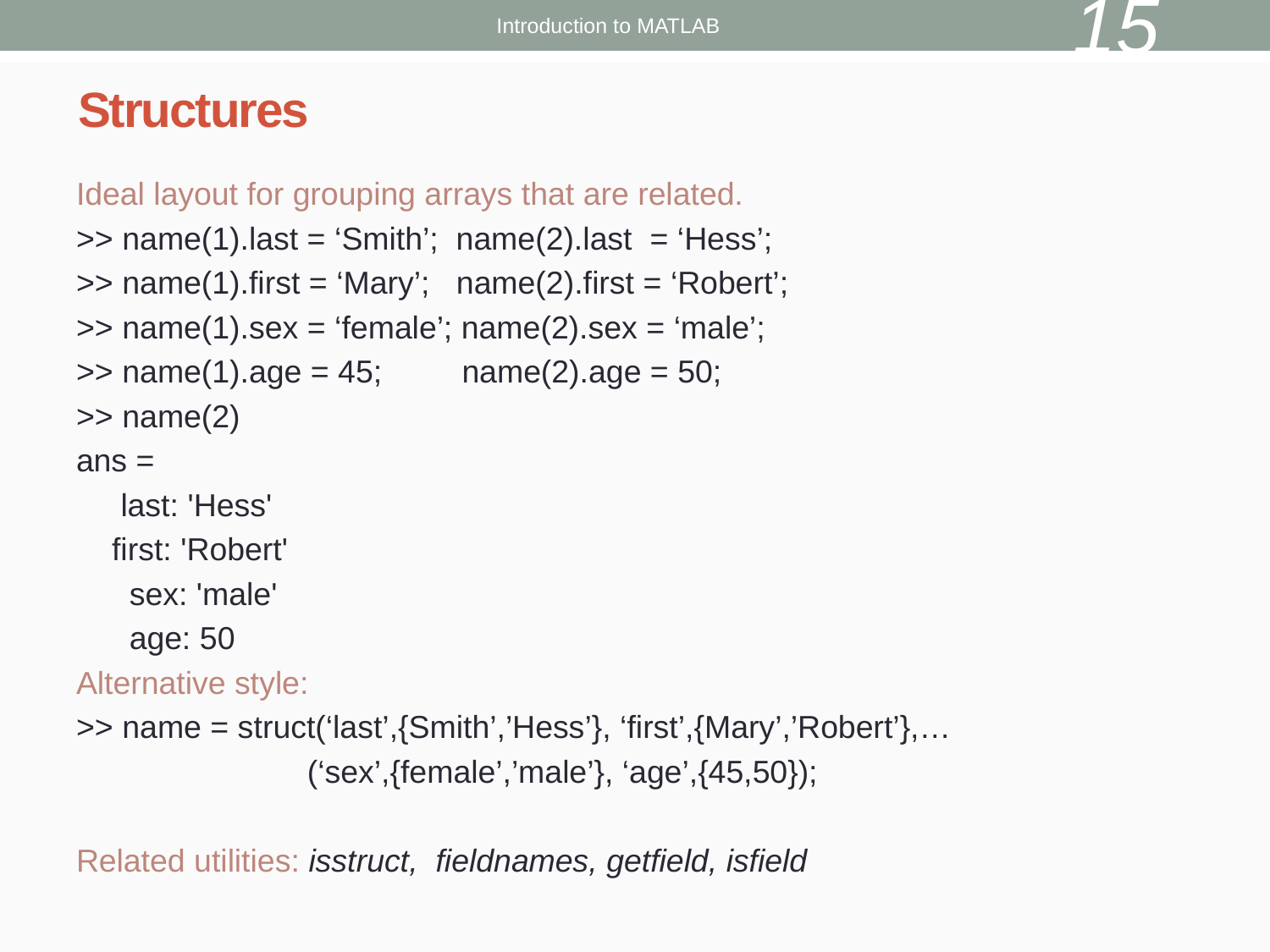

15
Introduction to MATLAB
# Structures
Ideal layout for grouping arrays that are related.
>> name(1).last = ‘Smith’;  name(2).last  = ‘Hess’;
>> name(1).first = ‘Mary’;   name(2).first = ‘Robert’;
>> name(1).sex = ‘female’; name(2).sex = ‘male’;
>> name(1).age = 45;         name(2).age = 50;
>> name(2)
ans =
     last: 'Hess'
    first: 'Robert'
      sex: 'male'
      age: 50
Alternative style:
>> name = struct(‘last’,{Smith’,’Hess’}, ‘first’,{Mary’,’Robert’},…
                          (‘sex’,{female’,’male’}, ‘age’,{45,50});

Related utilities: isstruct,  fieldnames, getfield, isfield